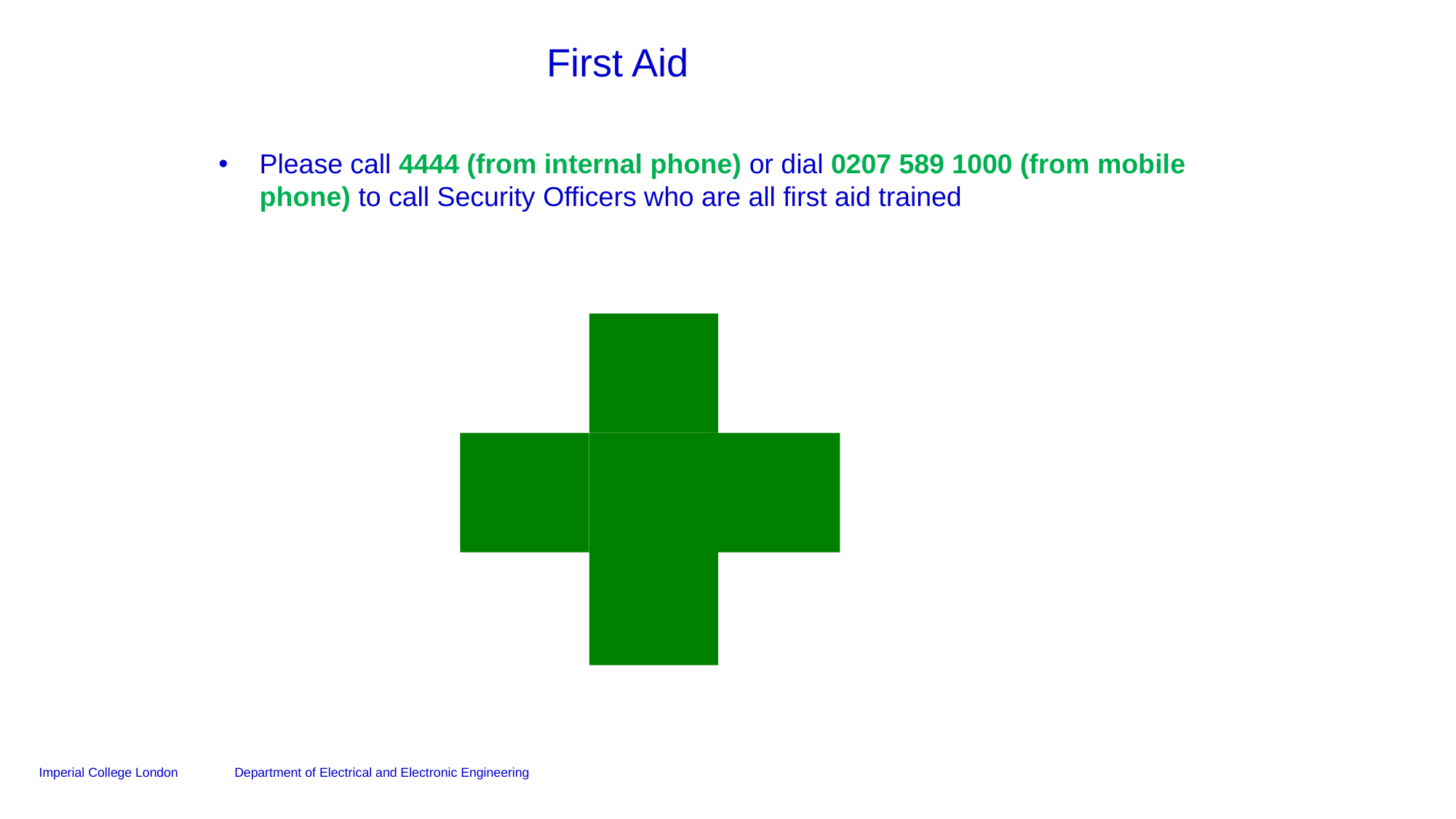

# First Aid
Please call 4444 (from internal phone) or dial 0207 589 1000 (from mobile phone) to call Security Officers who are all first aid trained

Department of Electrical and Electronic Engineering